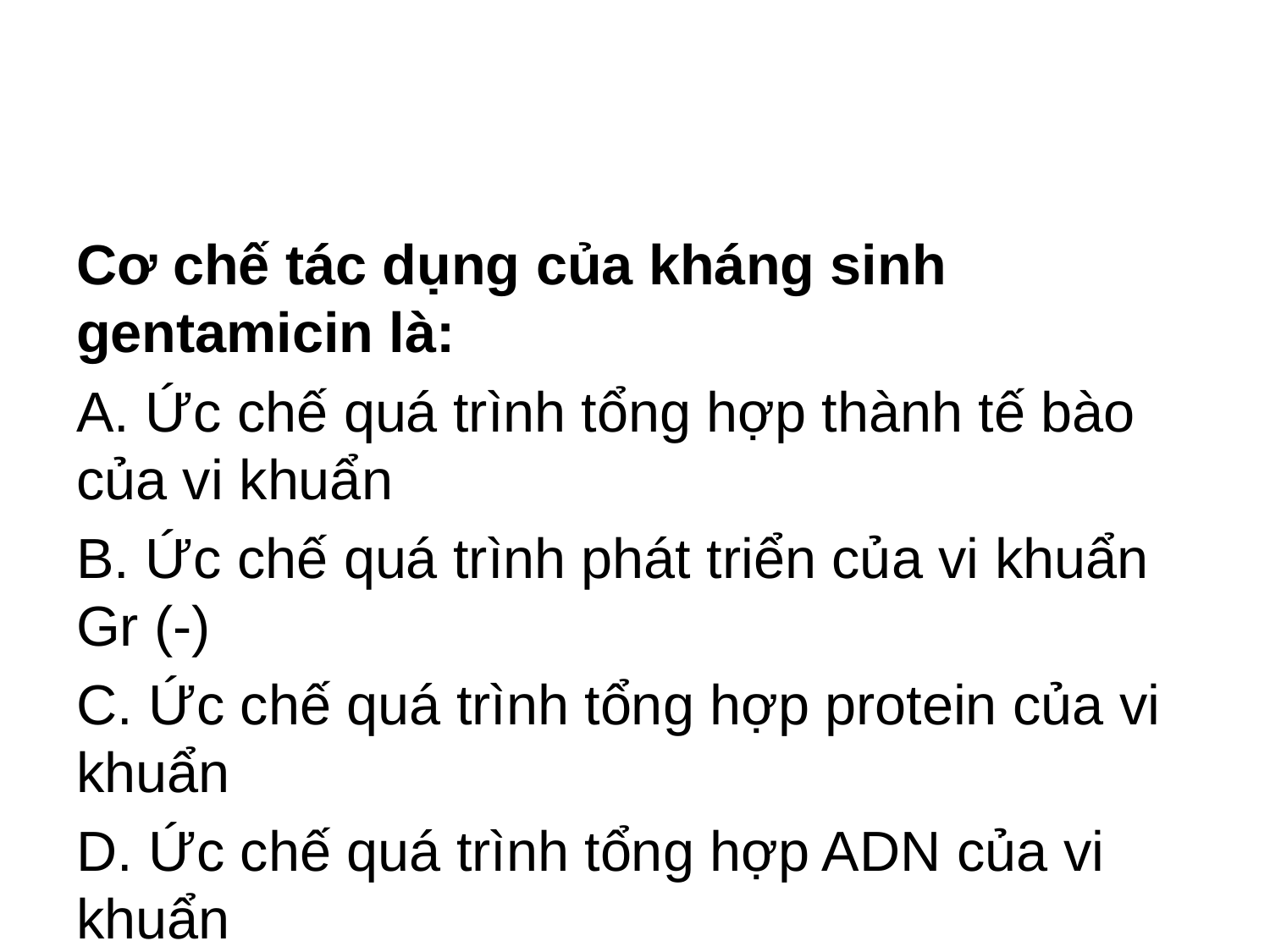

#
Cơ chế tác dụng của kháng sinh gentamicin là:
A. Ức chế quá trình tổng hợp thành tế bào của vi khuẩn
B. Ức chế quá trình phát triển của vi khuẩn Gr (-)
C. Ức chế quá trình tổng hợp protein của vi khuẩn
D. Ức chế quá trình tổng hợp ADN của vi khuẩn